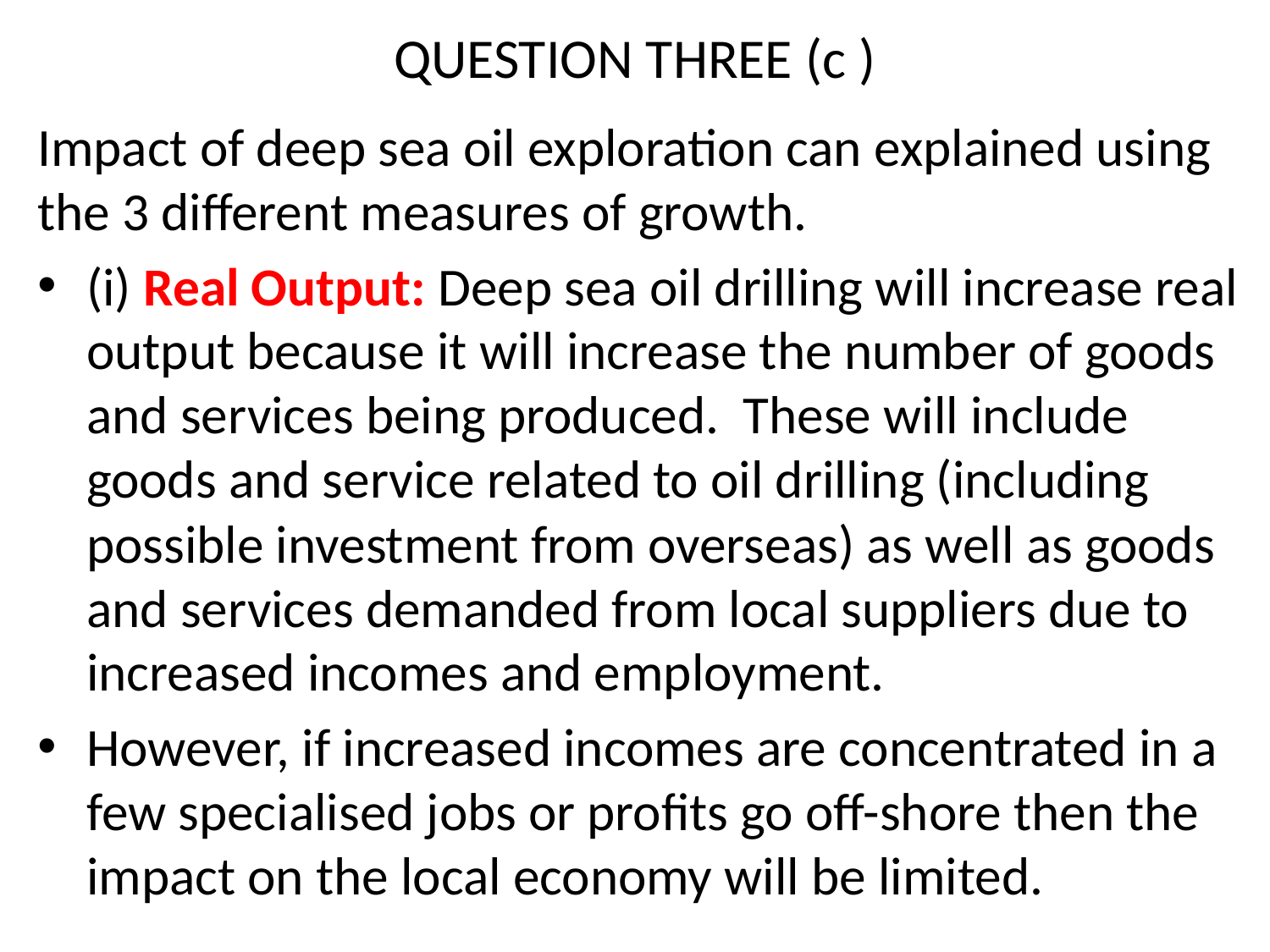

# QUESTION THREE (c )
Impact of deep sea oil exploration can explained using the 3 different measures of growth.
(i) Real Output: Deep sea oil drilling will increase real output because it will increase the number of goods and services being produced.  These will include goods and service related to oil drilling (including possible investment from overseas) as well as goods and services demanded from local suppliers due to increased incomes and employment.
However, if increased incomes are concentrated in a few specialised jobs or profits go off-shore then the impact on the local economy will be limited.